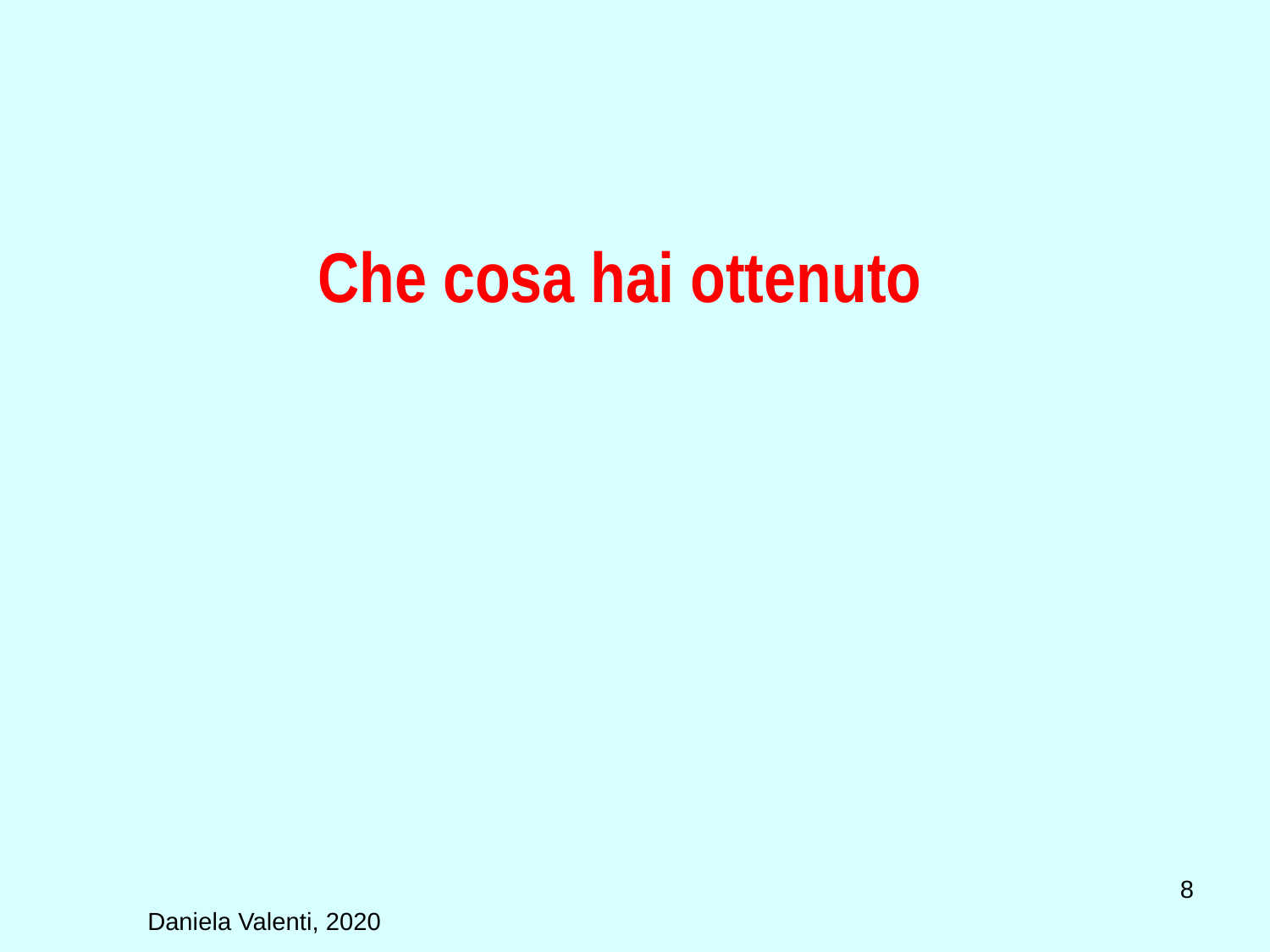

# Che cosa hai ottenuto

8
Daniela Valenti, 2020